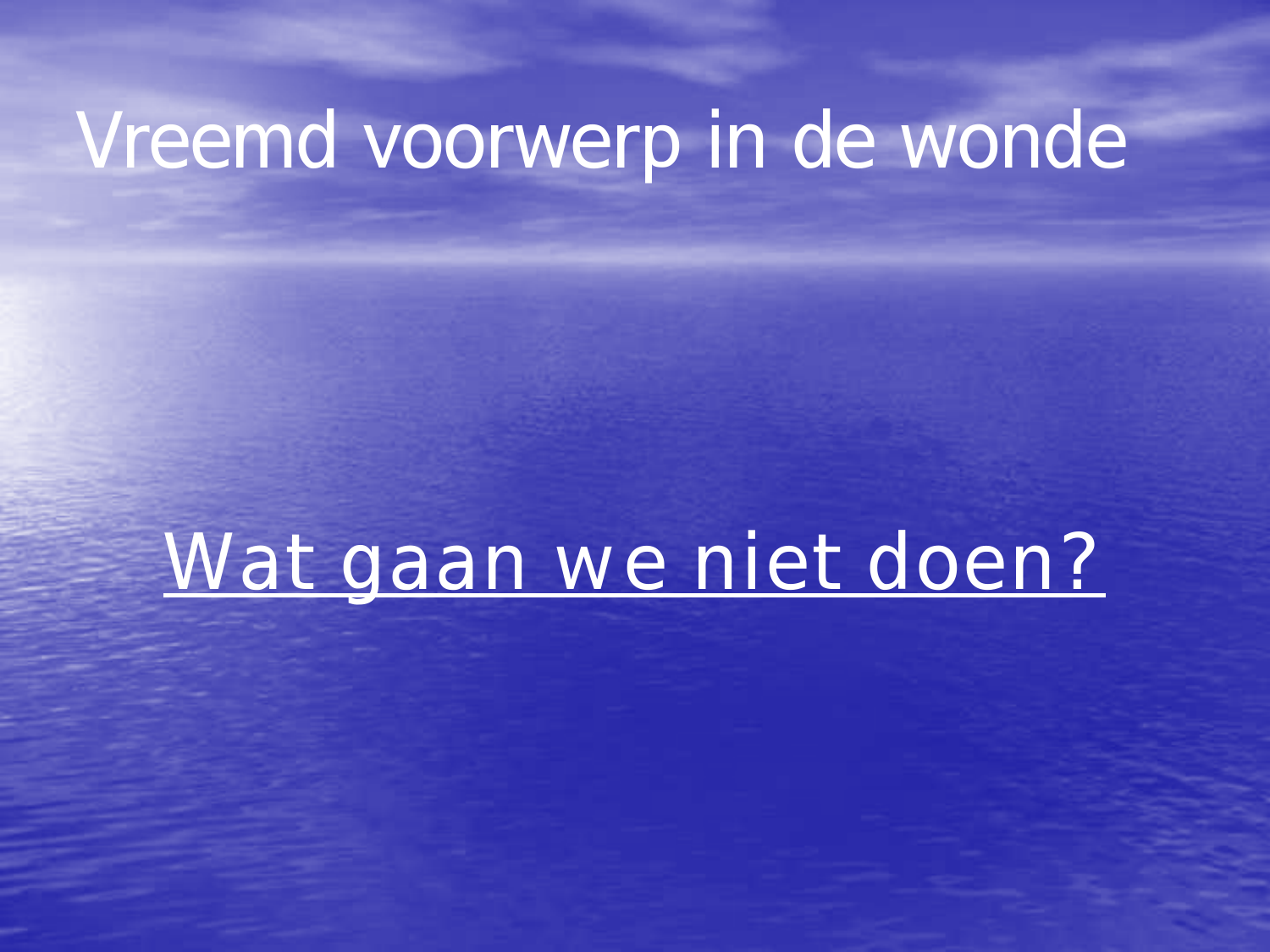

Vreemd voorwerp in de wonde

Wat gaan we niet doen?